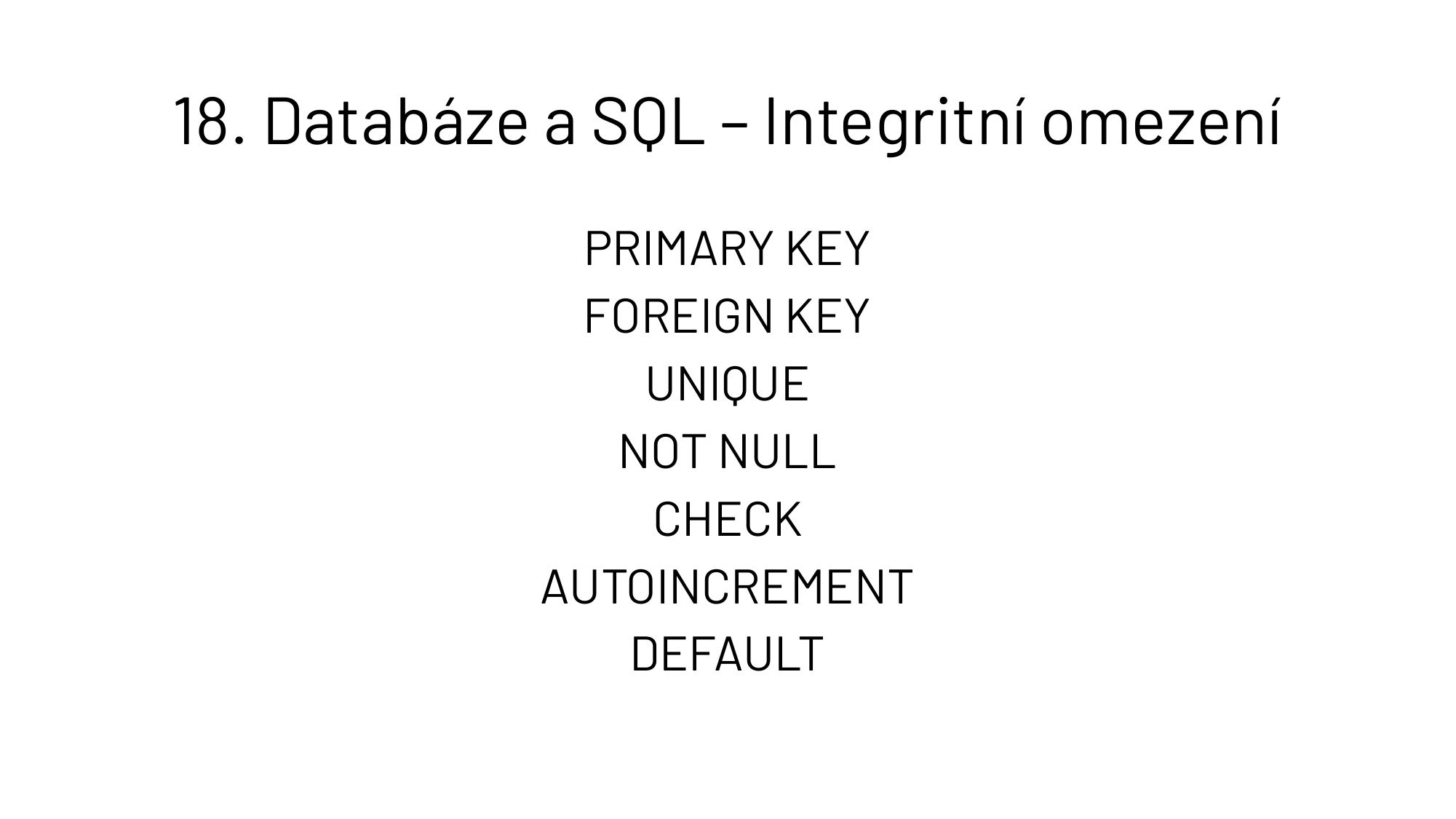

# 18. Databáze a SQL – Integritní omezení
PRIMARY KEY
FOREIGN KEY
UNIQUE
NOT NULL
CHECK
AUTOINCREMENT
DEFAULT